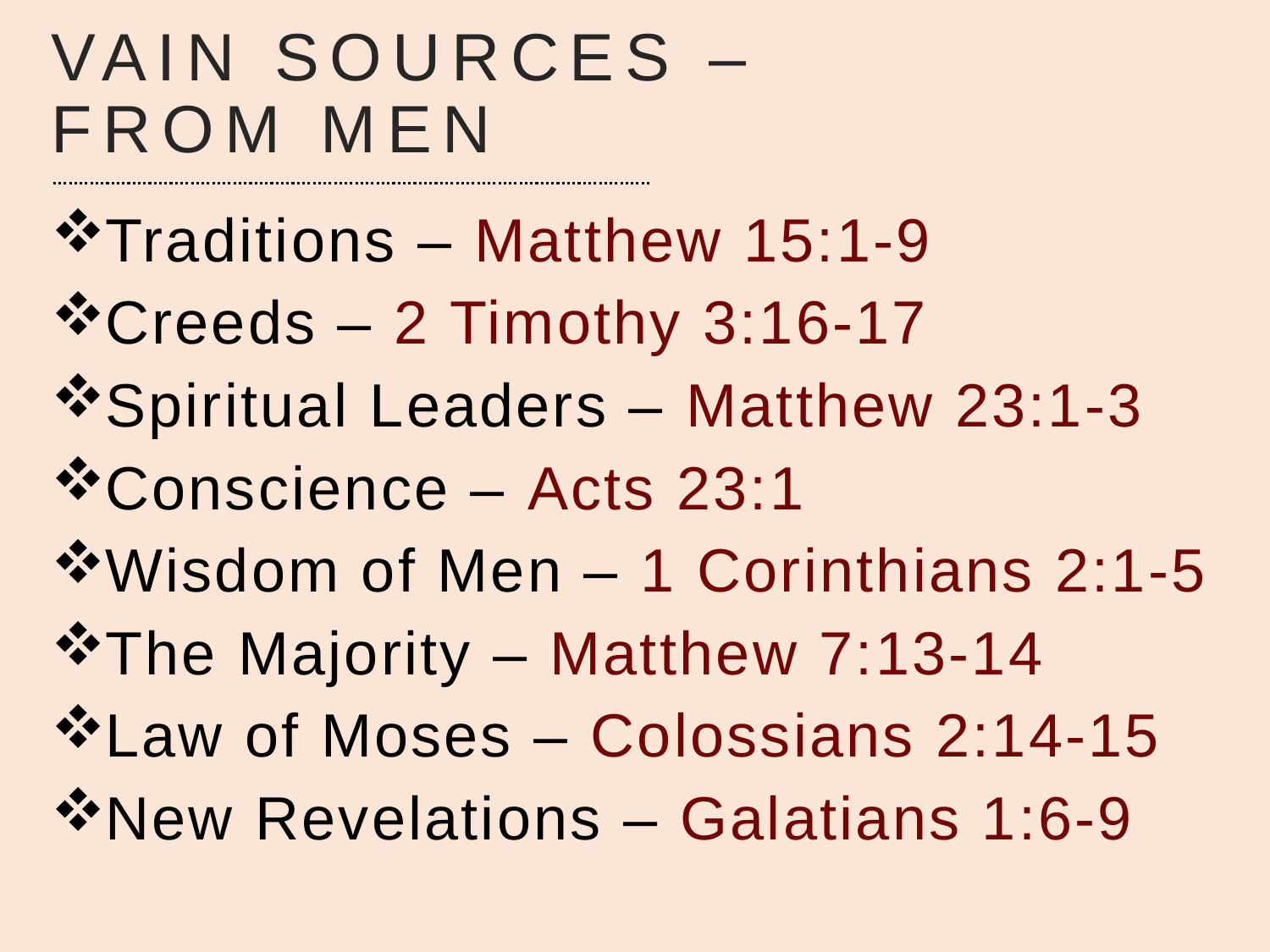

# Vain Sources –          From Men
Traditions – Matthew 15:1-9
Creeds – 2 Timothy 3:16-17
Spiritual Leaders – Matthew 23:1-3
Conscience – Acts 23:1
Wisdom of Men – 1 Corinthians 2:1-5
The Majority – Matthew 7:13-14
Law of Moses – Colossians 2:14-15
New Revelations – Galatians 1:6-9